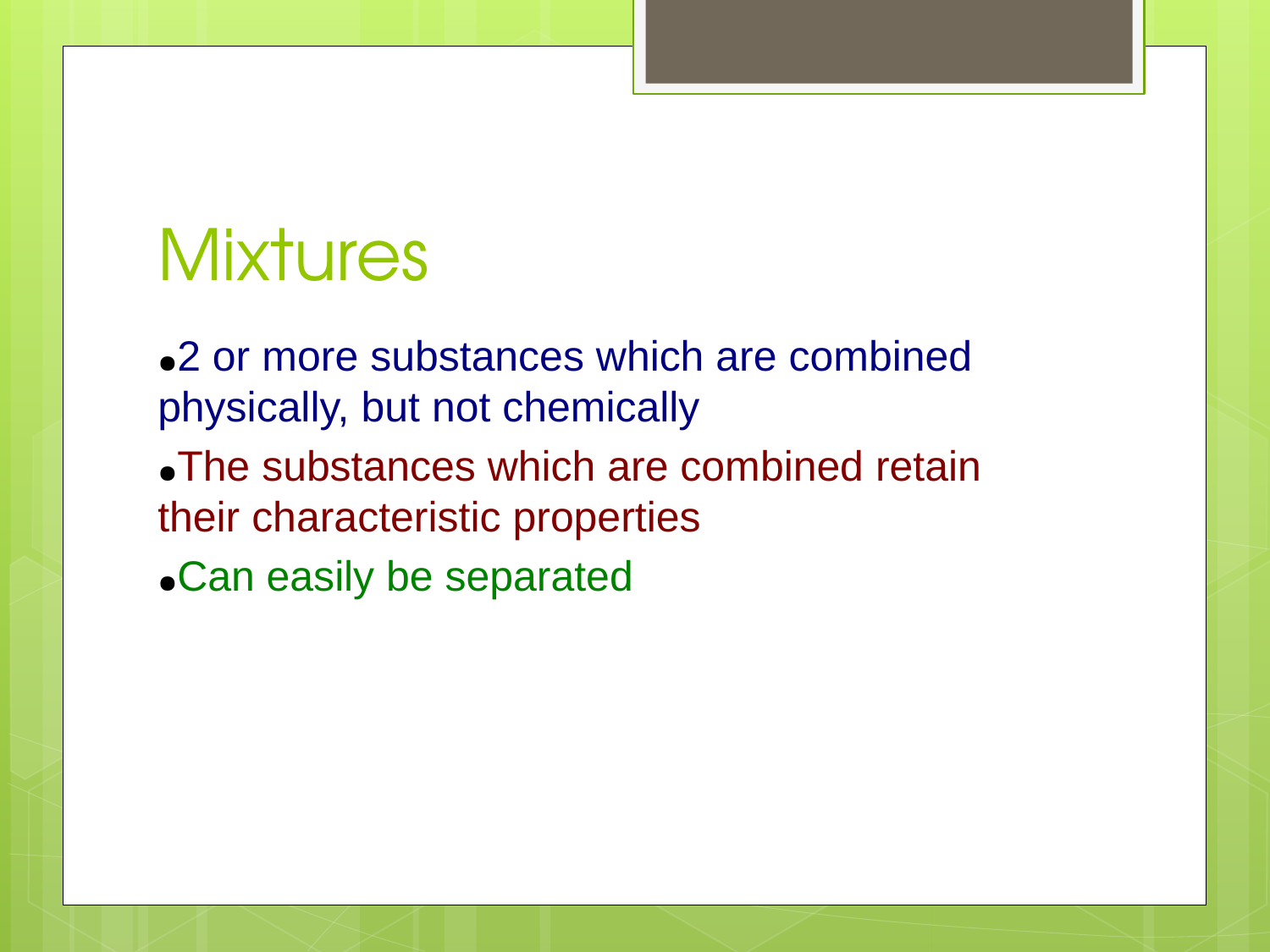

# Mixtures
●2 or more substances which are combined physically, but not chemically
●The substances which are combined retain their characteristic properties
●Can easily be separated